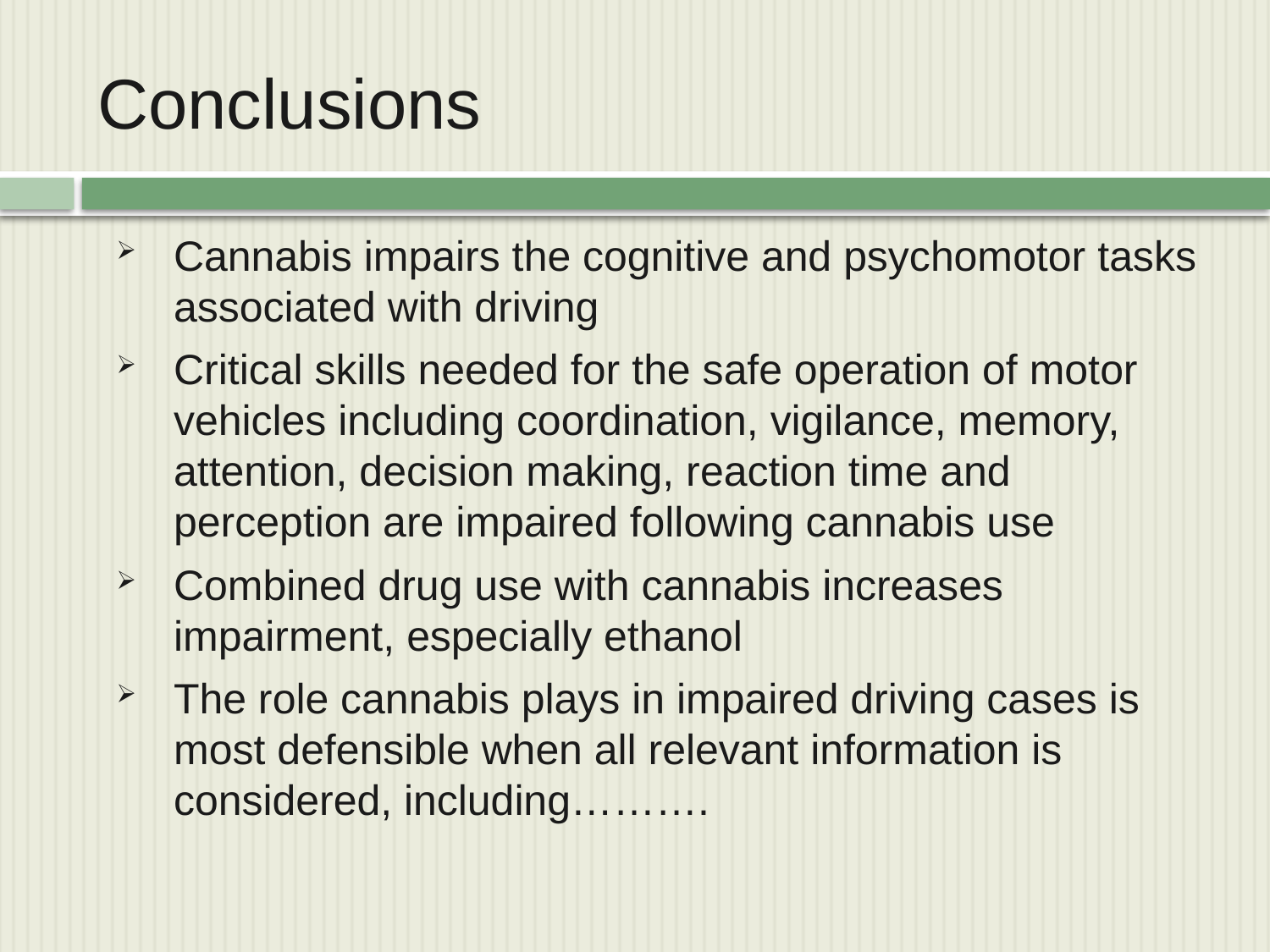

# Conclusions
Cannabis impairs the cognitive and psychomotor tasks associated with driving
Critical skills needed for the safe operation of motor vehicles including coordination, vigilance, memory, attention, decision making, reaction time and perception are impaired following cannabis use
Combined drug use with cannabis increases impairment, especially ethanol
The role cannabis plays in impaired driving cases is most defensible when all relevant information is considered, including……….